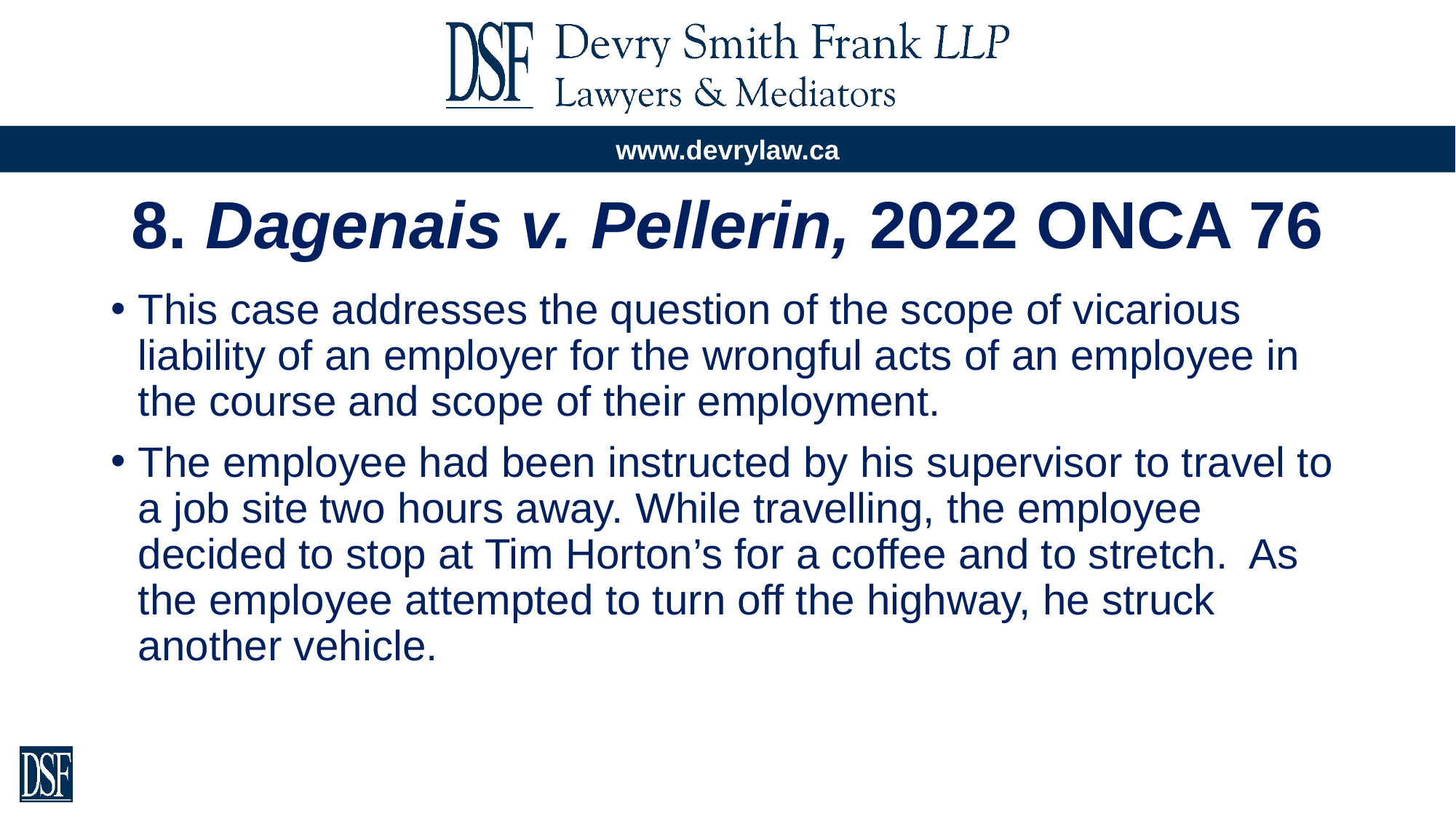

# 8. Dagenais v. Pellerin, 2022 ONCA 76
This case addresses the question of the scope of vicarious liability of an employer for the wrongful acts of an employee in the course and scope of their employment.
The employee had been instructed by his supervisor to travel to a job site two hours away. While travelling, the employee decided to stop at Tim Horton’s for a coffee and to stretch.  As the employee attempted to turn off the highway, he struck another vehicle.